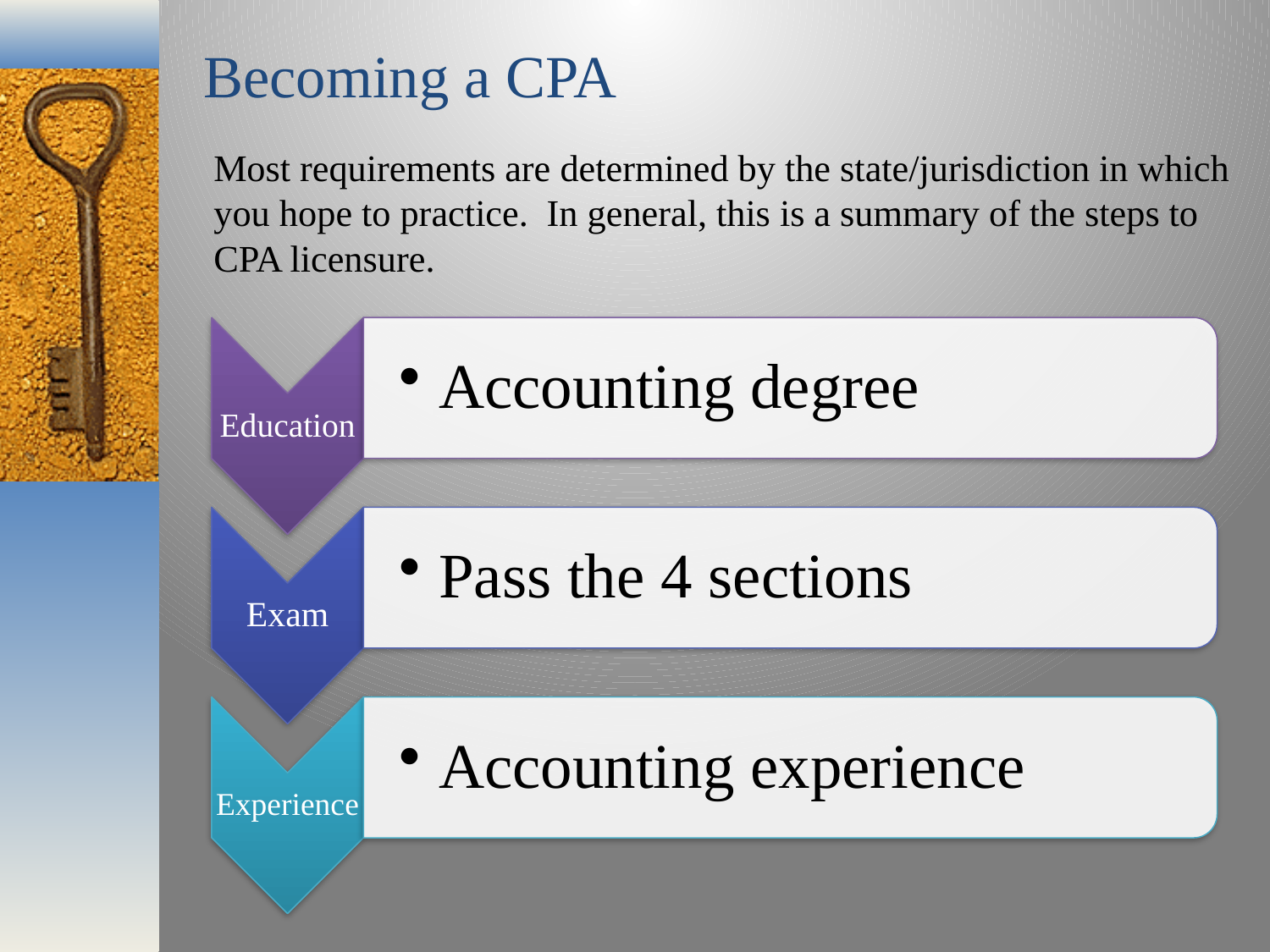

# Becoming a CPA
Most requirements are determined by the state/jurisdiction in which you hope to practice.  In general, this is a summary of the steps to CPA licensure.
Education
Accounting degree
Exam
Pass the 4 sections
Experience
Accounting experience